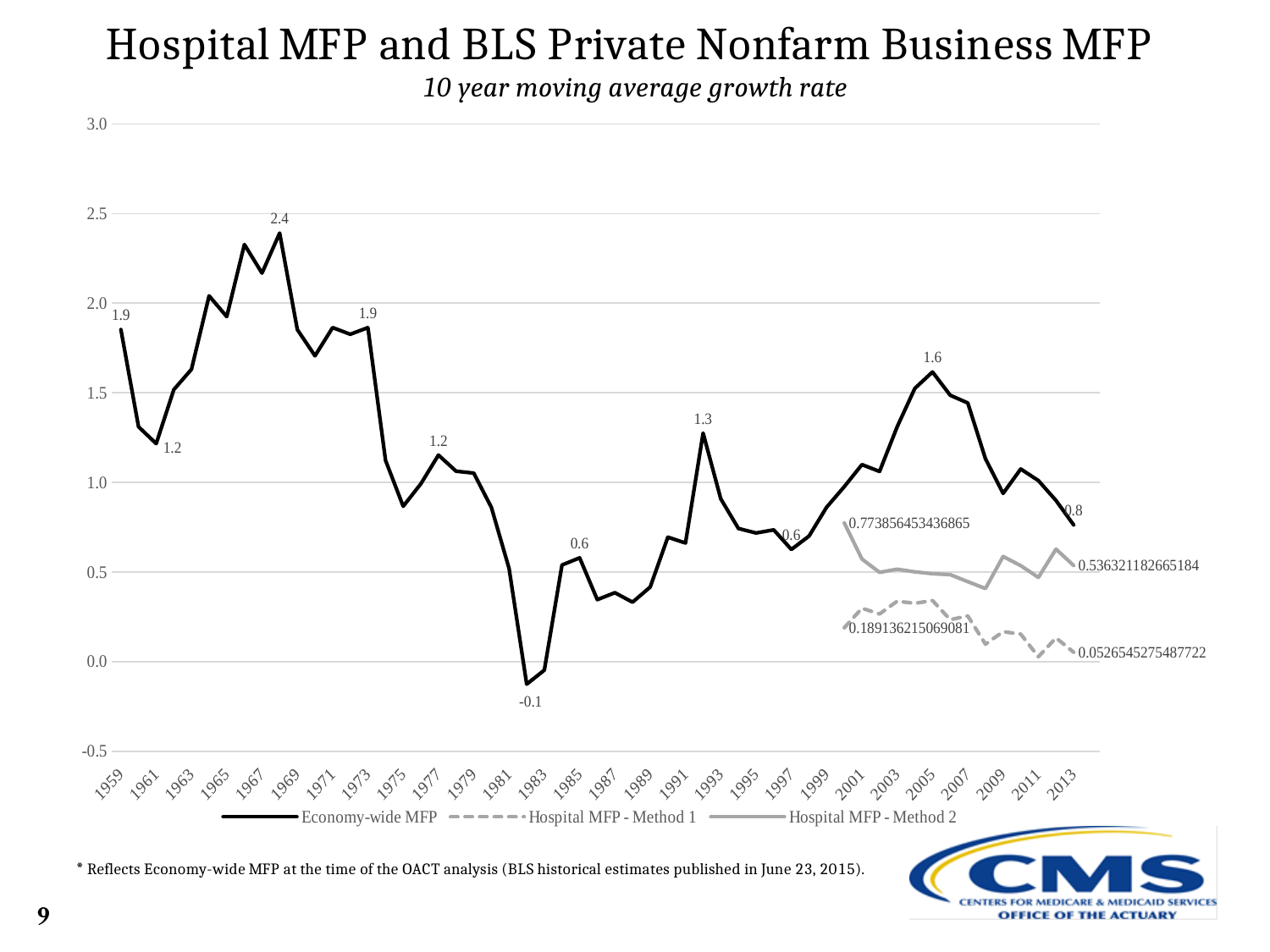

# Hospital MFP and BLS Private Nonfarm Business MFP 10 year moving average growth rate

[unsupported chart]

* Reflects Economy-wide MFP at the time of the OACT analysis (BLS historical estimates published in June 23, 2015).
9